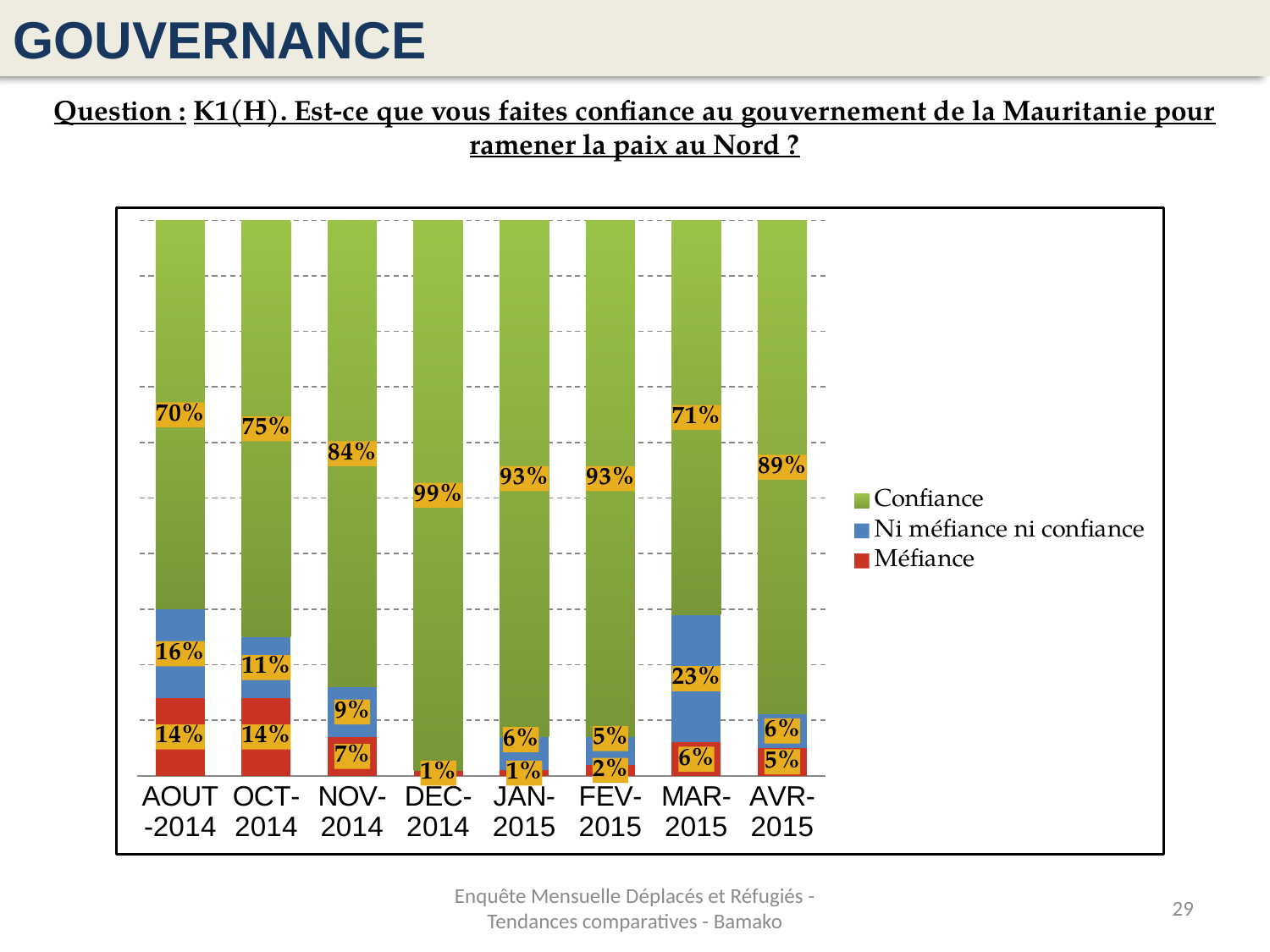

GOUVERNANCE
Question : K1(H). Est-ce que vous faites confiance au gouvernement de la Mauritanie pour ramener la paix au Nord ?

### Chart

| Category | Méfiance | Ni méfiance ni confiance | Confiance |
|---|---|---|---|
| AOUT-2014 | 0.14 | 0.16 | 0.7000000000000003 |
| OCT-2014 | 0.14 | 0.11 | 0.7500000000000003 |
| NOV-2014 | 0.07000000000000002 | 0.09000000000000002 | 0.8400000000000003 |
| DEC-2014 | 0.010000000000000005 | 0.0 | 0.99 |
| JAN-2015 | 0.010000000000000005 | 0.060000000000000026 | 0.93 |
| FEV-2015 | 0.02000000000000001 | 0.05 | 0.93 |
| MAR-2015 | 0.060000000000000026 | 0.23 | 0.7100000000000003 |
| AVR-2015 | 0.05050505050505047 | 0.06060606060606062 | 0.8888888888888888 |
Enquête Mensuelle Déplacés et Réfugiés - Tendances comparatives - Bamako
29